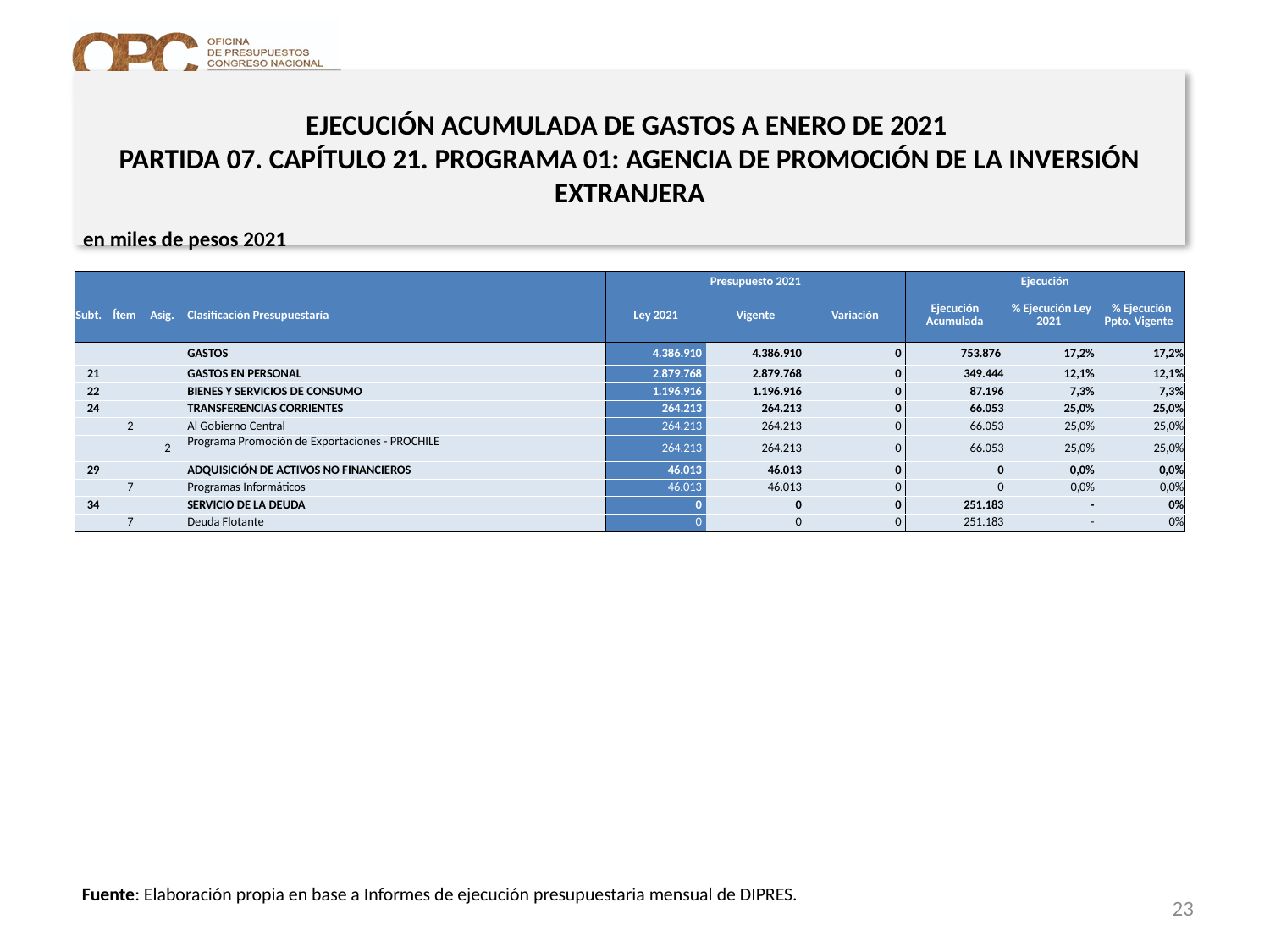

EJECUCIÓN ACUMULADA DE GASTOS A ENERO DE 2021
PARTIDA 07. CAPÍTULO 21. PROGRAMA 01: AGENCIA DE PROMOCIÓN DE LA INVERSIÓN EXTRANJERA
en miles de pesos 2021
|  |  |  |  | Presupuesto 2021 |  |  | Ejecución |  |  |
| --- | --- | --- | --- | --- | --- | --- | --- | --- | --- |
| Subt. | Ítem | Asig. | Clasificación Presupuestaría | Ley 2021 | Vigente | Variación | Ejecución Acumulada | % Ejecución Ley 2021 | % Ejecución Ppto. Vigente |
|  |  |  | GASTOS | 4.386.910 | 4.386.910 | 0 | 753.876 | 17,2% | 17,2% |
| 21 |  |  | GASTOS EN PERSONAL | 2.879.768 | 2.879.768 | 0 | 349.444 | 12,1% | 12,1% |
| 22 |  |  | BIENES Y SERVICIOS DE CONSUMO | 1.196.916 | 1.196.916 | 0 | 87.196 | 7,3% | 7,3% |
| 24 |  |  | TRANSFERENCIAS CORRIENTES | 264.213 | 264.213 | 0 | 66.053 | 25,0% | 25,0% |
|  | 2 |  | Al Gobierno Central | 264.213 | 264.213 | 0 | 66.053 | 25,0% | 25,0% |
|  |  | 2 | Programa Promoción de Exportaciones - PROCHILE | 264.213 | 264.213 | 0 | 66.053 | 25,0% | 25,0% |
| 29 |  |  | ADQUISICIÓN DE ACTIVOS NO FINANCIEROS | 46.013 | 46.013 | 0 | 0 | 0,0% | 0,0% |
|  | 7 |  | Programas Informáticos | 46.013 | 46.013 | 0 | 0 | 0,0% | 0,0% |
| 34 |  |  | SERVICIO DE LA DEUDA | 0 | 0 | 0 | 251.183 | - | 0% |
|  | 7 |  | Deuda Flotante | 0 | 0 | 0 | 251.183 | - | 0% |
Fuente: Elaboración propia en base a Informes de ejecución presupuestaria mensual de DIPRES.
23